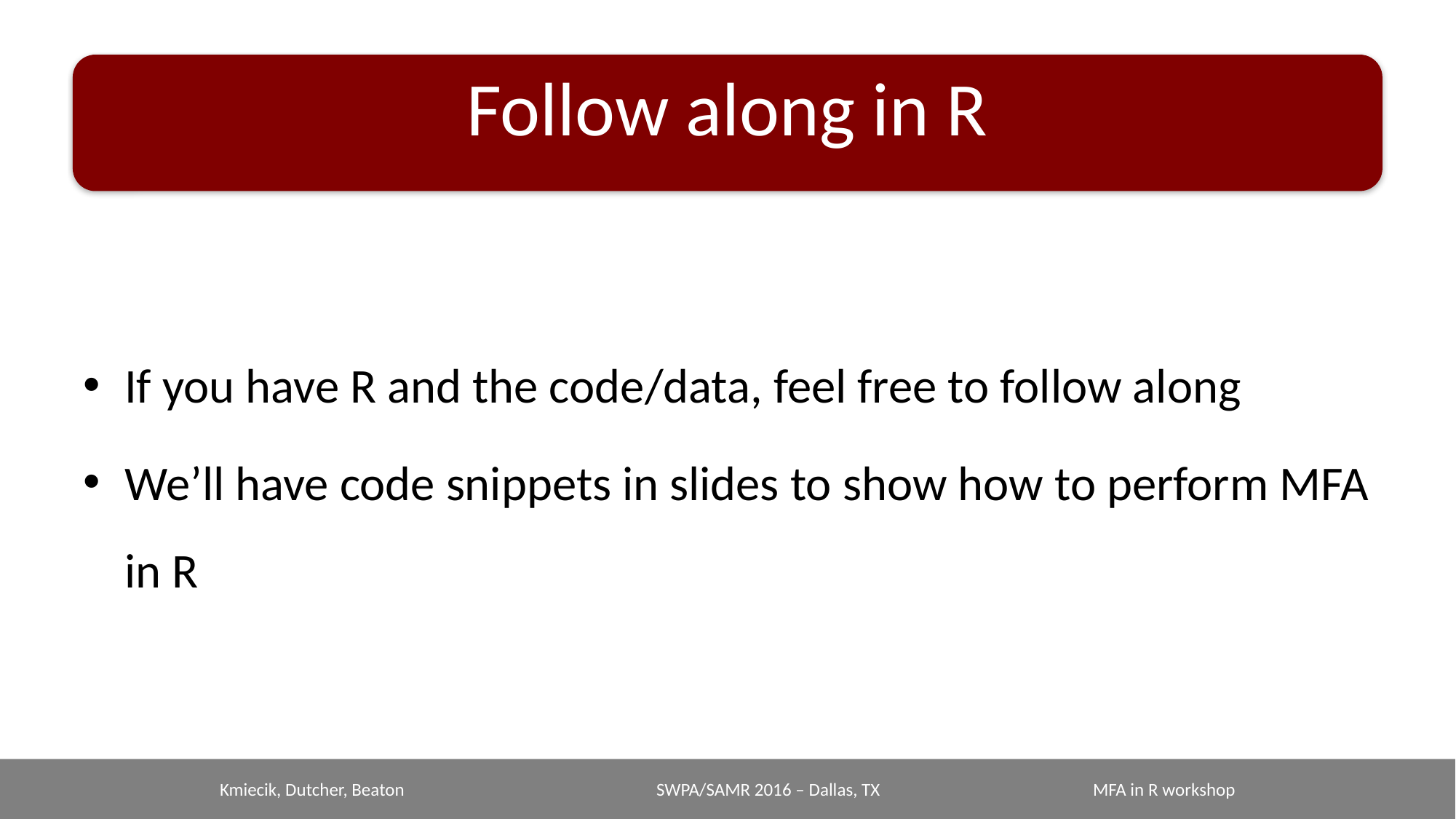

# Follow along in R
If you have R and the code/data, feel free to follow along
We’ll have code snippets in slides to show how to perform MFA in R
Kmiecik, Dutcher, Beaton			SWPA/SAMR 2016 – Dallas, TX		MFA in R workshop